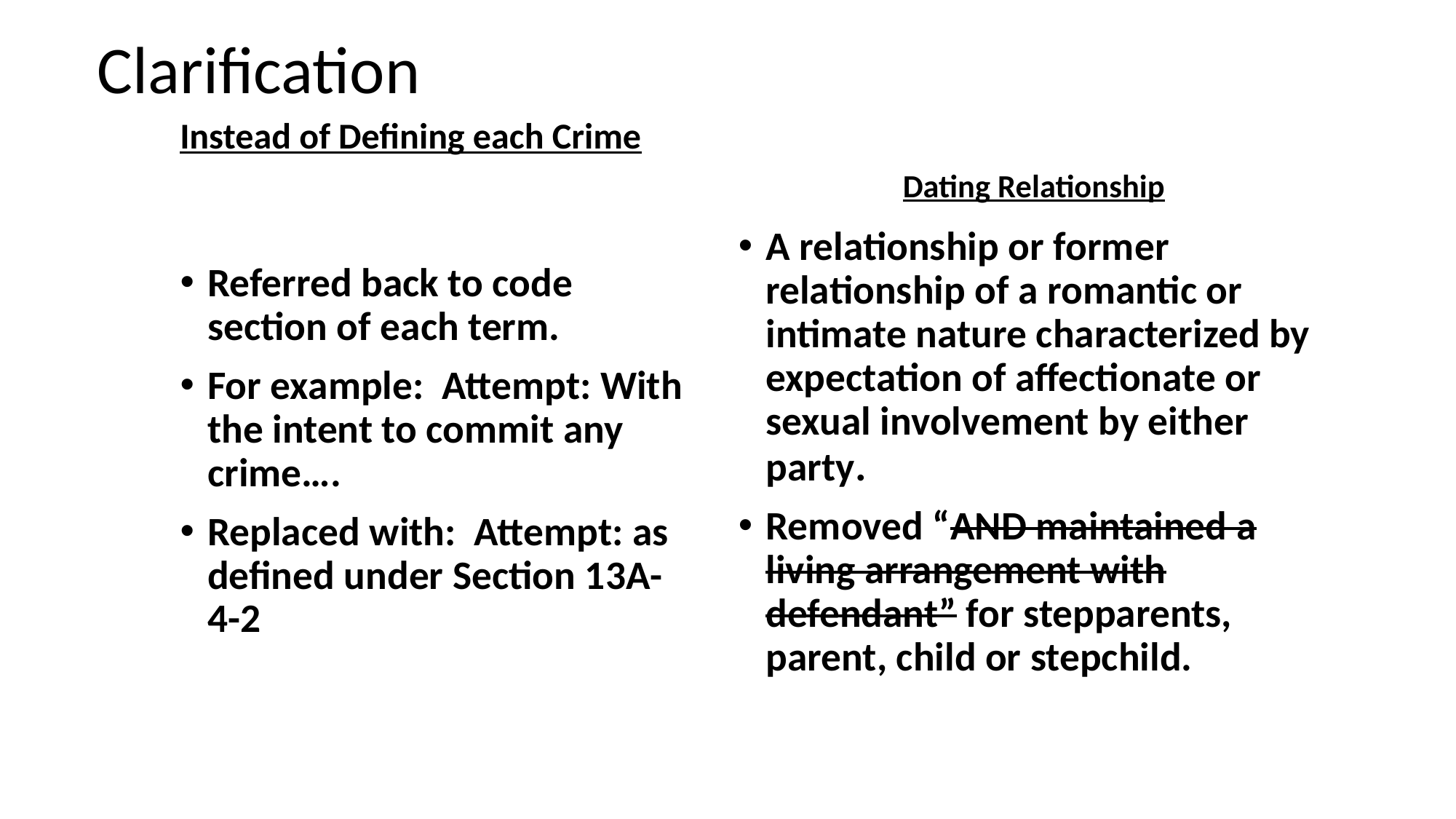

# Clarification
Instead of Defining each Crime

Dating Relationship

A relationship or former relationship of a romantic or intimate nature characterized by expectation of affectionate or sexual involvement by either party.
Removed “AND maintained a living arrangement with defendant” for stepparents, parent, child or stepchild.
Referred back to code section of each term.
For example:  Attempt: With the intent to commit any crime….
Replaced with:  Attempt: as defined under Section 13A-4-2